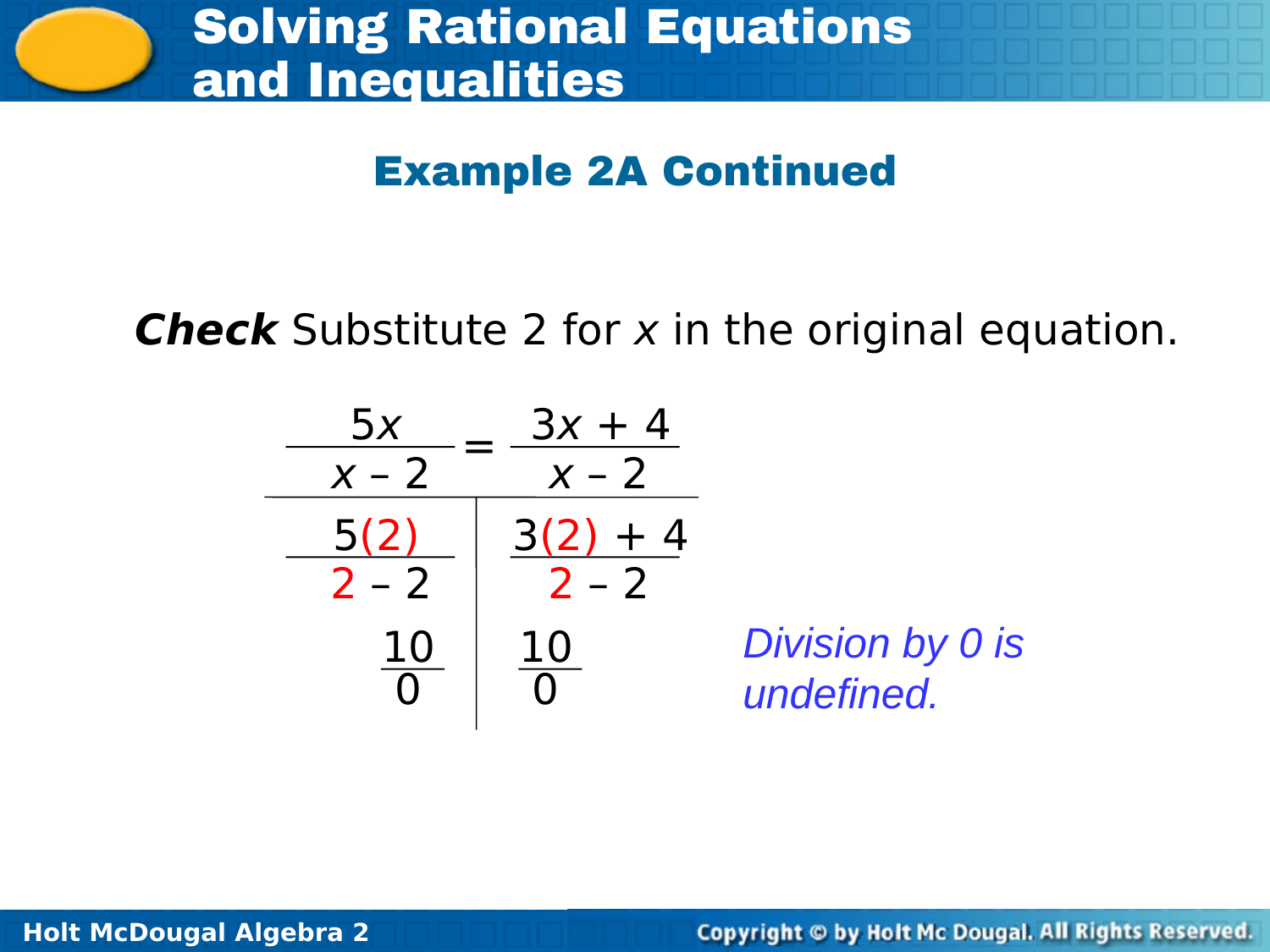

Example 2A Continued
Check Substitute 2 for x in the original equation.
 5x
x – 2

 3x + 4
x – 2

=

 5(2)
2 – 2

 3(2) + 4
2 – 2

Division by 0 is undefined.
10
0

10
0